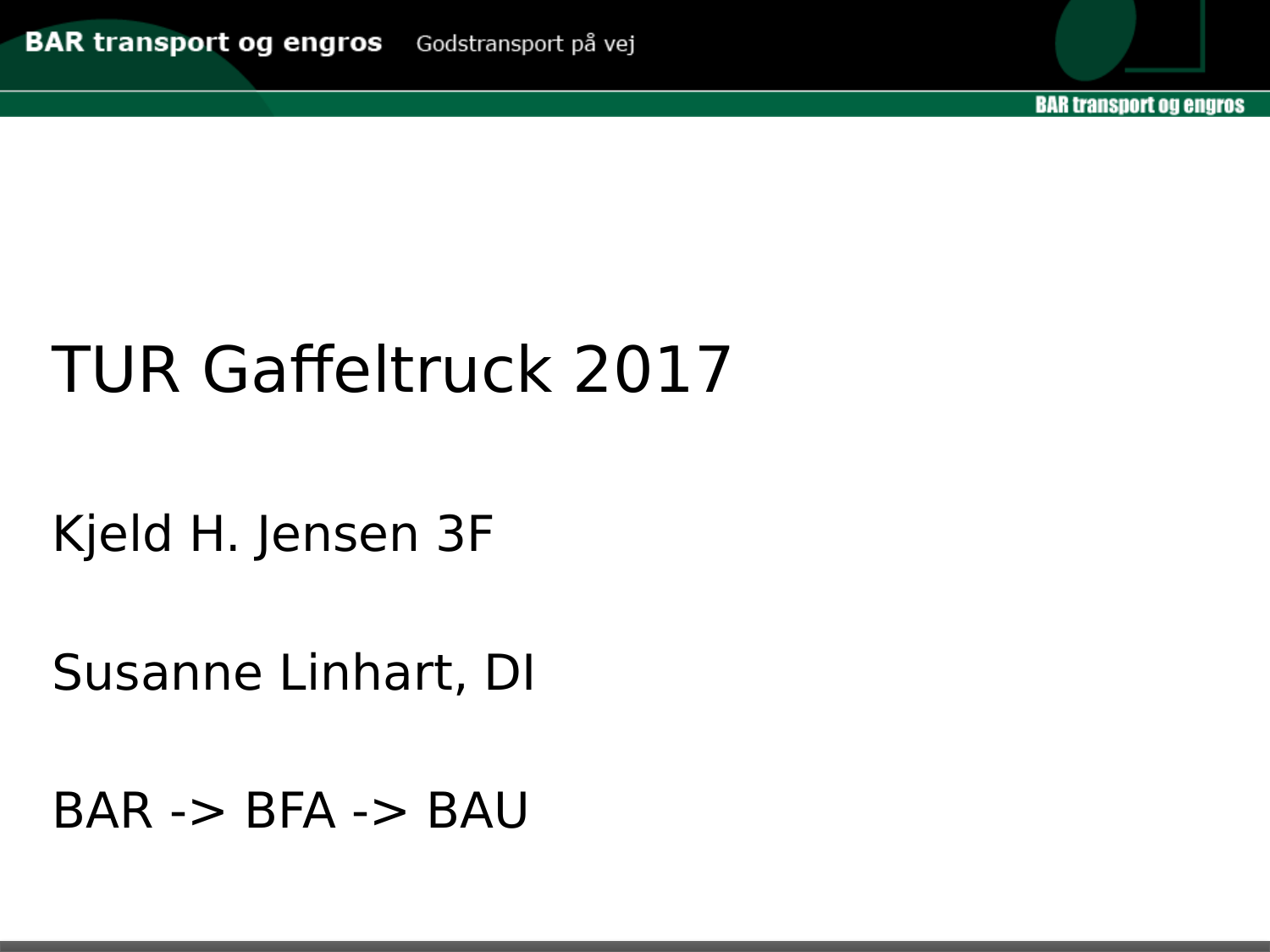

# TUR Gaffeltruck 2017
Kjeld H. Jensen 3F

Susanne Linhart, DI

BAR -> BFA -> BAU